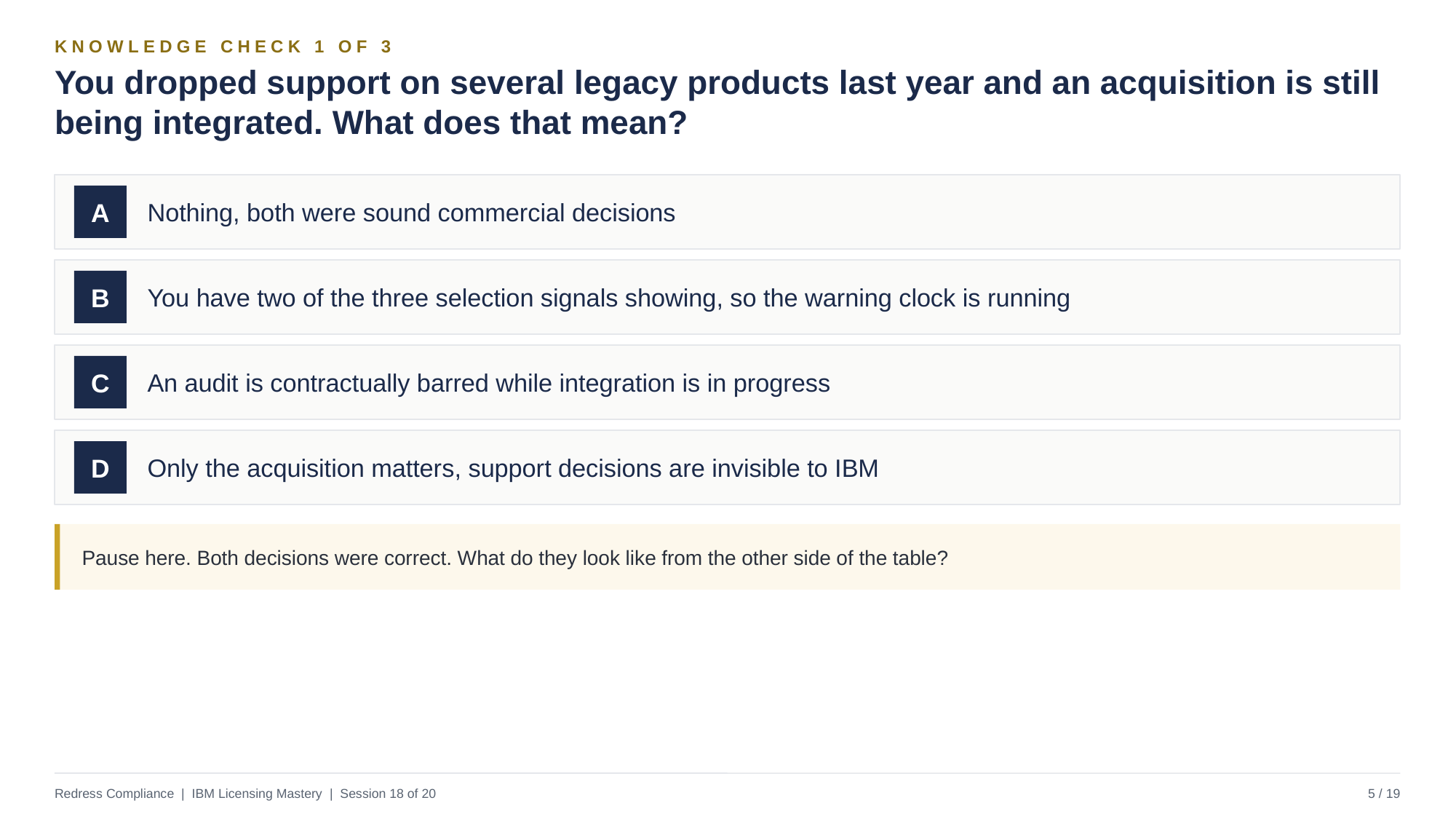

KNOWLEDGE CHECK 1 OF 3
You dropped support on several legacy products last year and an acquisition is still being integrated. What does that mean?

Nothing, both were sound commercial decisions

A

You have two of the three selection signals showing, so the warning clock is running

B

An audit is contractually barred while integration is in progress

C

Only the acquisition matters, support decisions are invisible to IBM

D

Pause here. Both decisions were correct. What do they look like from the other side of the table?

Redress Compliance  |  IBM Licensing Mastery  |  Session 18 of 20
5 / 19